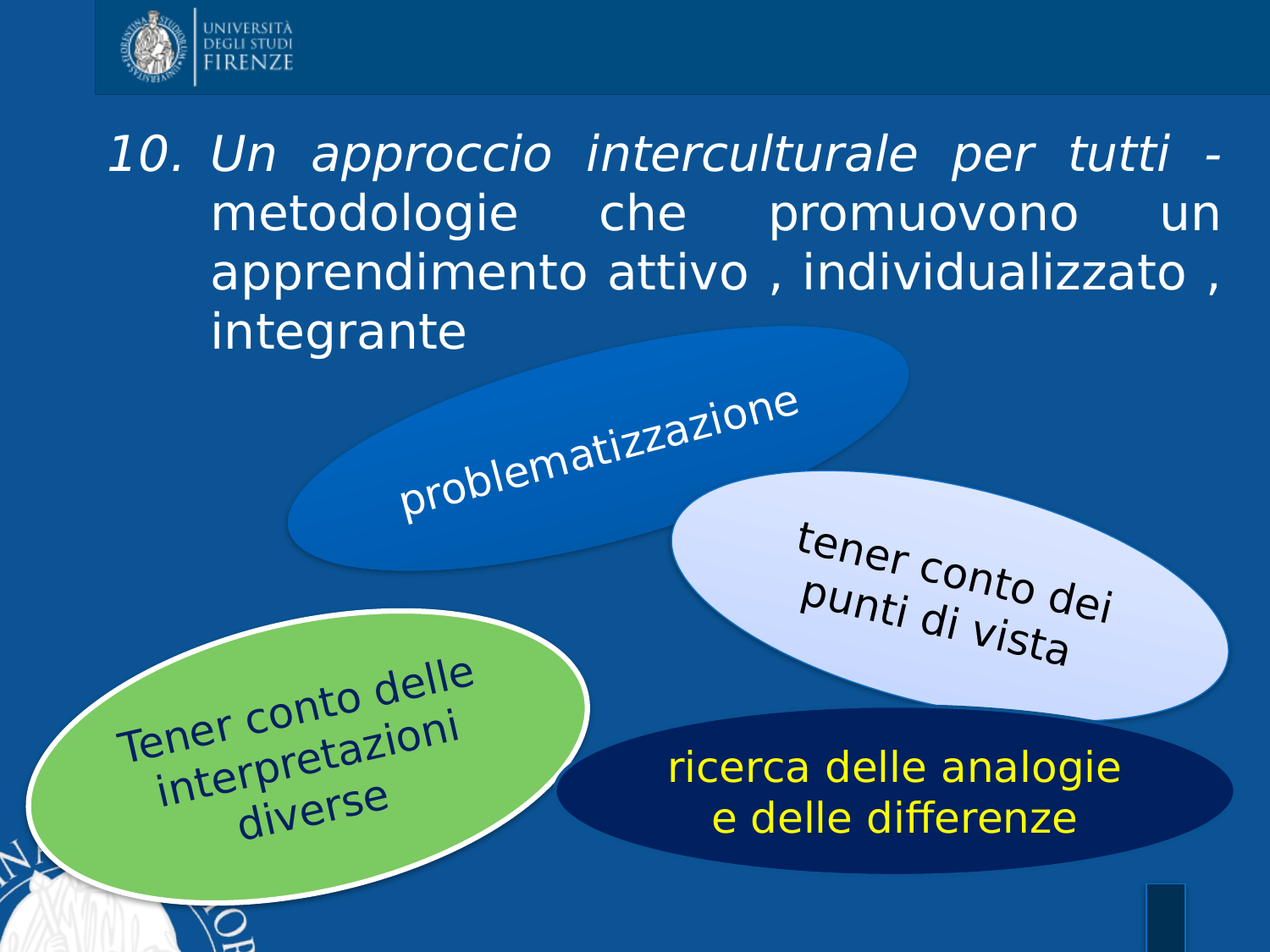

Un approccio interculturale per tutti - metodologie che promuovono un apprendimento attivo , individualizzato , integrante
problematizzazione
tener conto dei punti di vista
Tener conto delle interpretazioni diverse
ricerca delle analogie e delle differenze